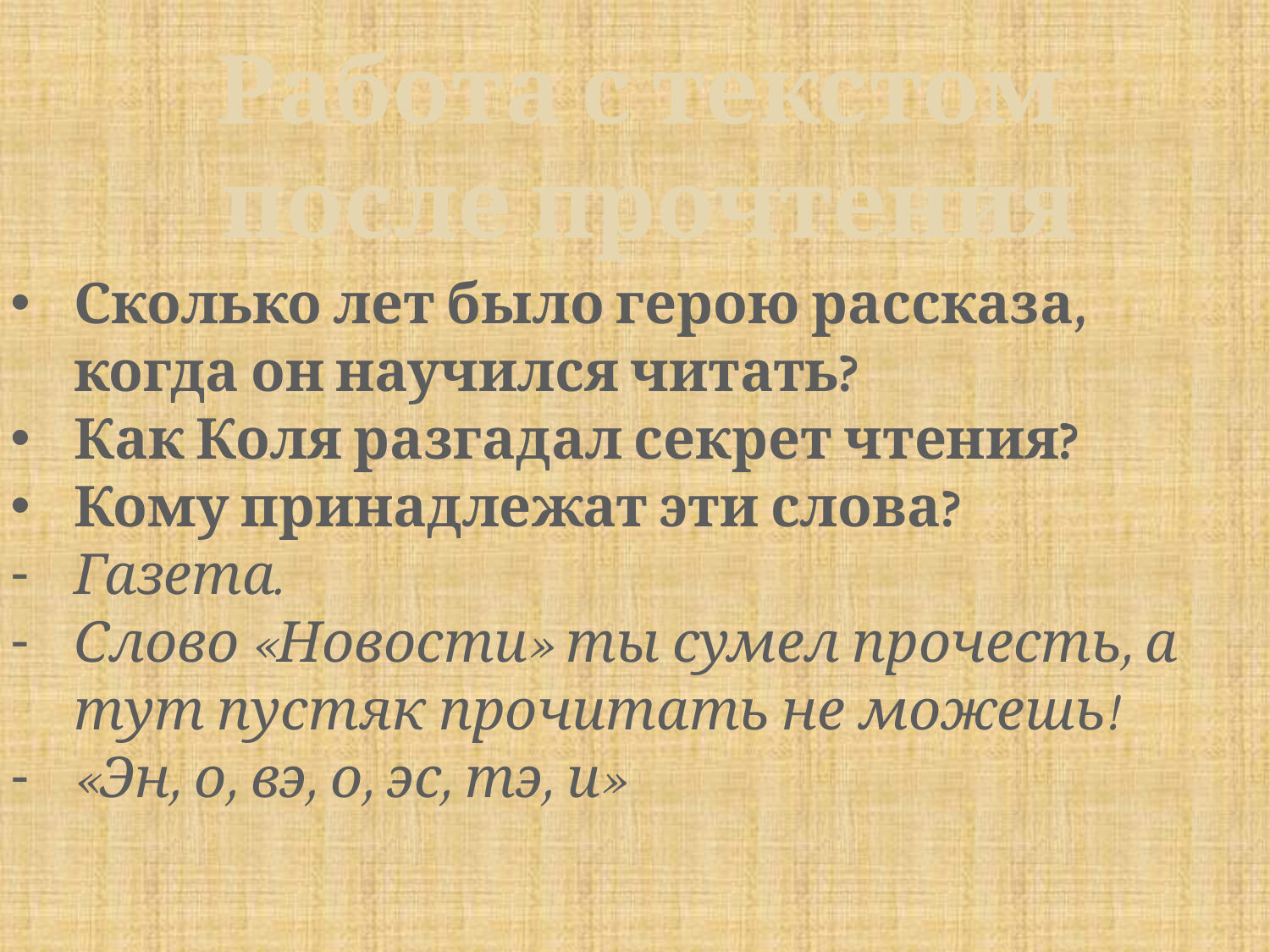

Работа с текстом
 после прочтения
Сколько лет было герою рассказа, когда он научился читать?
Как Коля разгадал секрет чтения?
Кому принадлежат эти слова?
Газета.
Слово «Новости» ты сумел прочесть, а тут пустяк прочитать не можешь!
«Эн, о, вэ, о, эс, тэ, и»